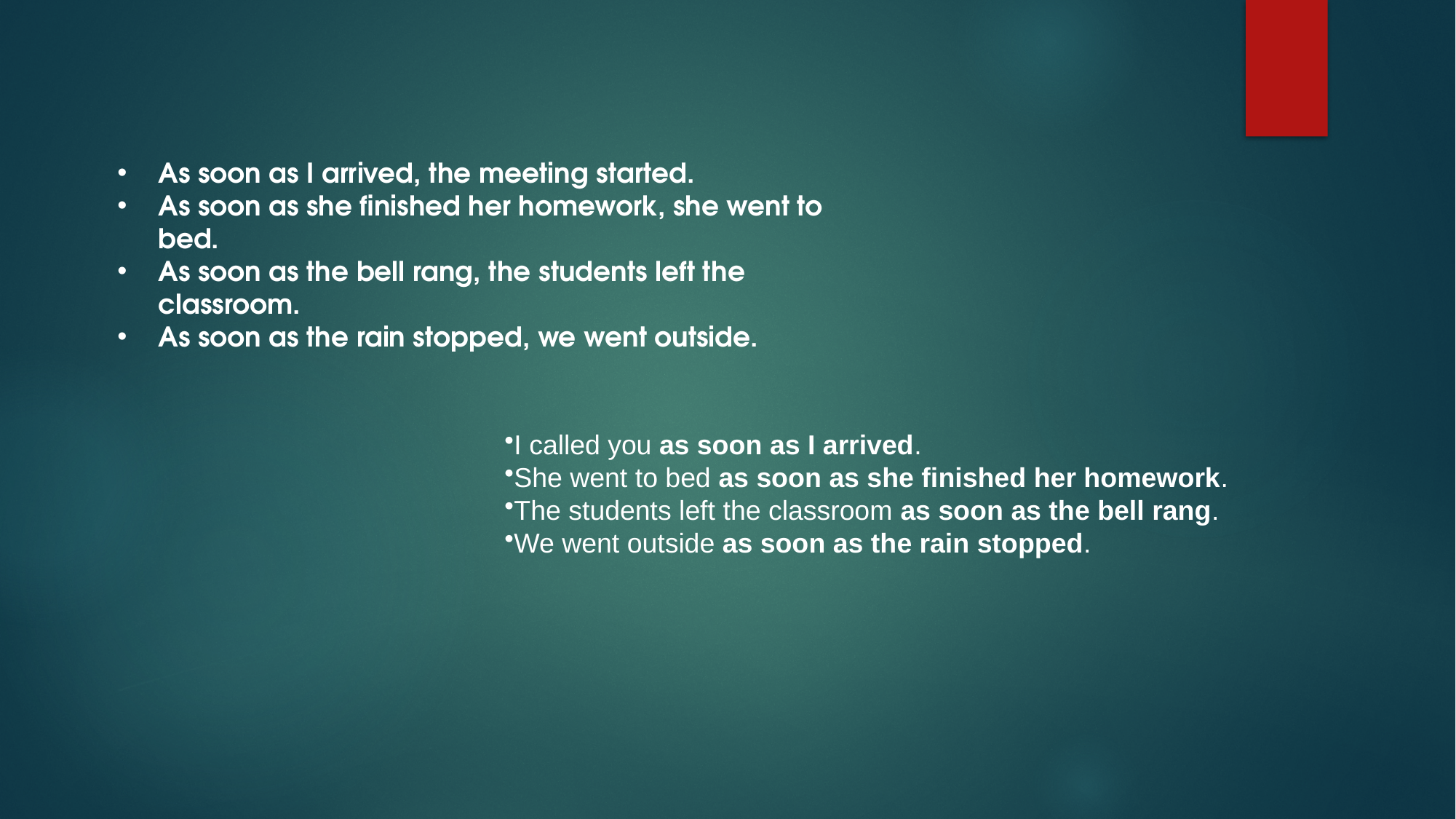

As soon as I arrived, the meeting started.
As soon as she finished her homework, she went to bed.
As soon as the bell rang, the students left the classroom.
As soon as the rain stopped, we went outside.
I called you as soon as I arrived.
She went to bed as soon as she finished her homework.
The students left the classroom as soon as the bell rang.
We went outside as soon as the rain stopped.